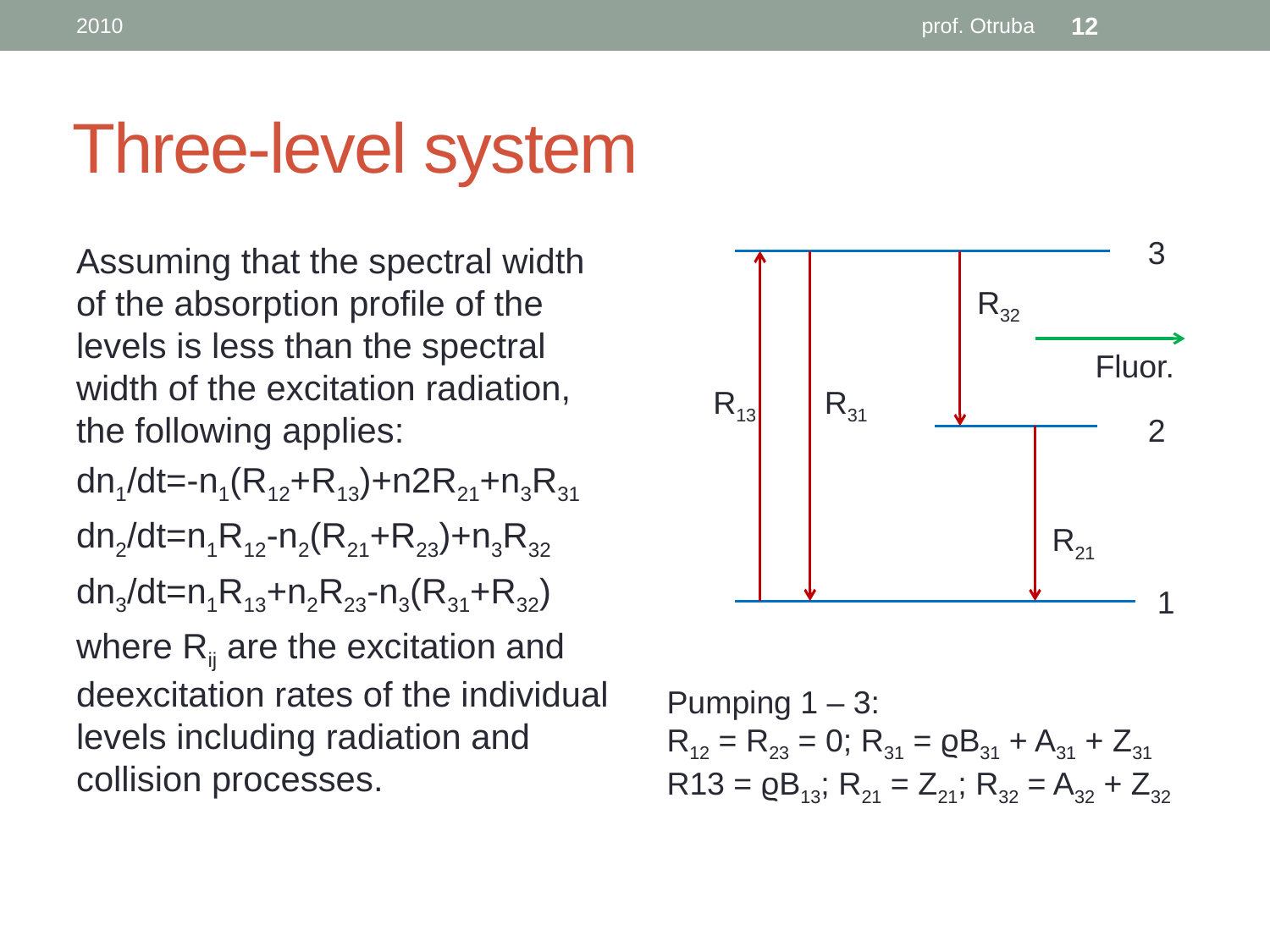

2010
prof. Otruba
12
# Three-level system
3
Assuming that the spectral width of the absorption profile of the levels is less than the spectral width of the excitation radiation, the following applies:
dn1/dt=-n1(R12+R13)+n2R21+n3R31
dn2/dt=n1R12-n2(R21+R23)+n3R32
dn3/dt=n1R13+n2R23-n3(R31+R32)
where Rij are the excitation and deexcitation rates of the individual levels including radiation and collision processes.
R32
Fluor.
R13
R31
2
R21
1
Pumping 1 – 3:
R12 = R23 = 0; R31 = ϱB31 + A31 + Z31
R13 = ϱB13; R21 = Z21; R32 = A32 + Z32